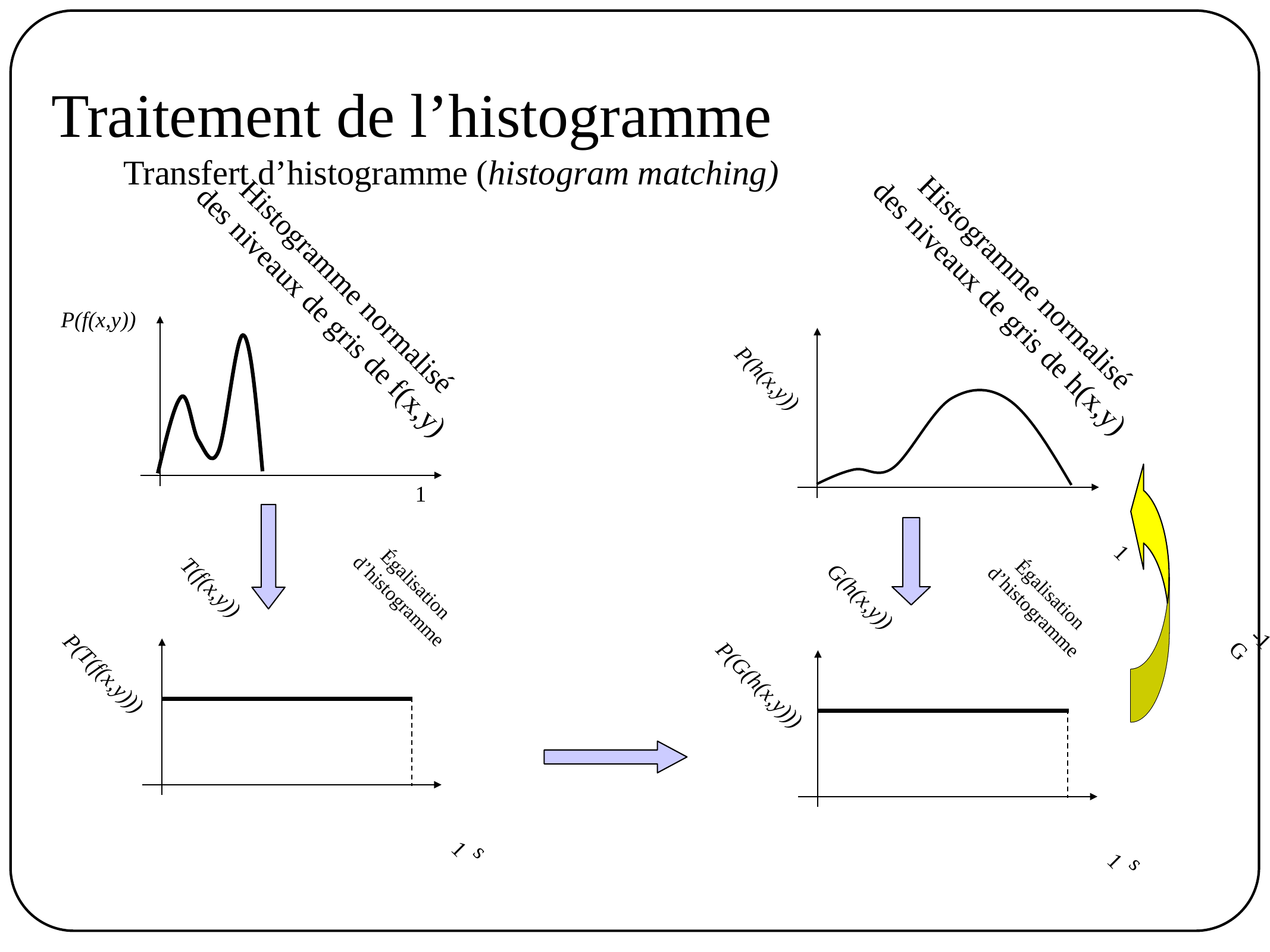

Traitement de l’histogramme
Transfert d’histogramme (histogram matching)
Histogramme normalisé
des niveaux de gris de h(x,y)
Égalisation
d’histogramme
G(h(x,y))

P(G(h(x,y)))

1
s

Histogramme normalisé
des niveaux de gris de f(x,y)
Égalisation
d’histogramme
T(f(x,y))

P(T(f(x,y)))

1
s

P(f(x,y))
P(h(x,y))

1

G
-1
1

71